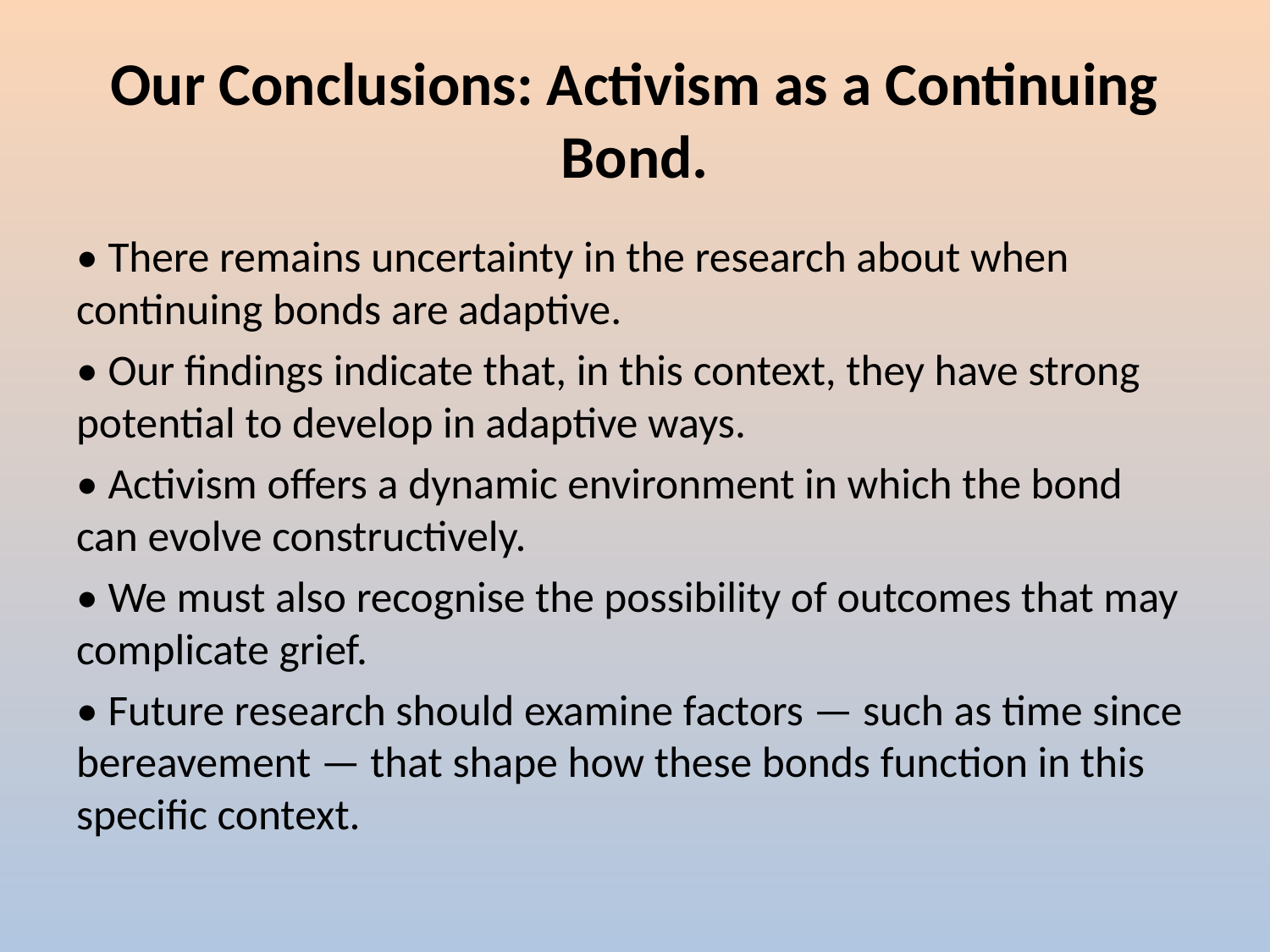

# Our Conclusions: Activism as a Continuing Bond.
• There remains uncertainty in the research about when continuing bonds are adaptive.
• Our findings indicate that, in this context, they have strong potential to develop in adaptive ways.
• Activism offers a dynamic environment in which the bond can evolve constructively.
• We must also recognise the possibility of outcomes that may complicate grief.
• Future research should examine factors — such as time since bereavement — that shape how these bonds function in this specific context.